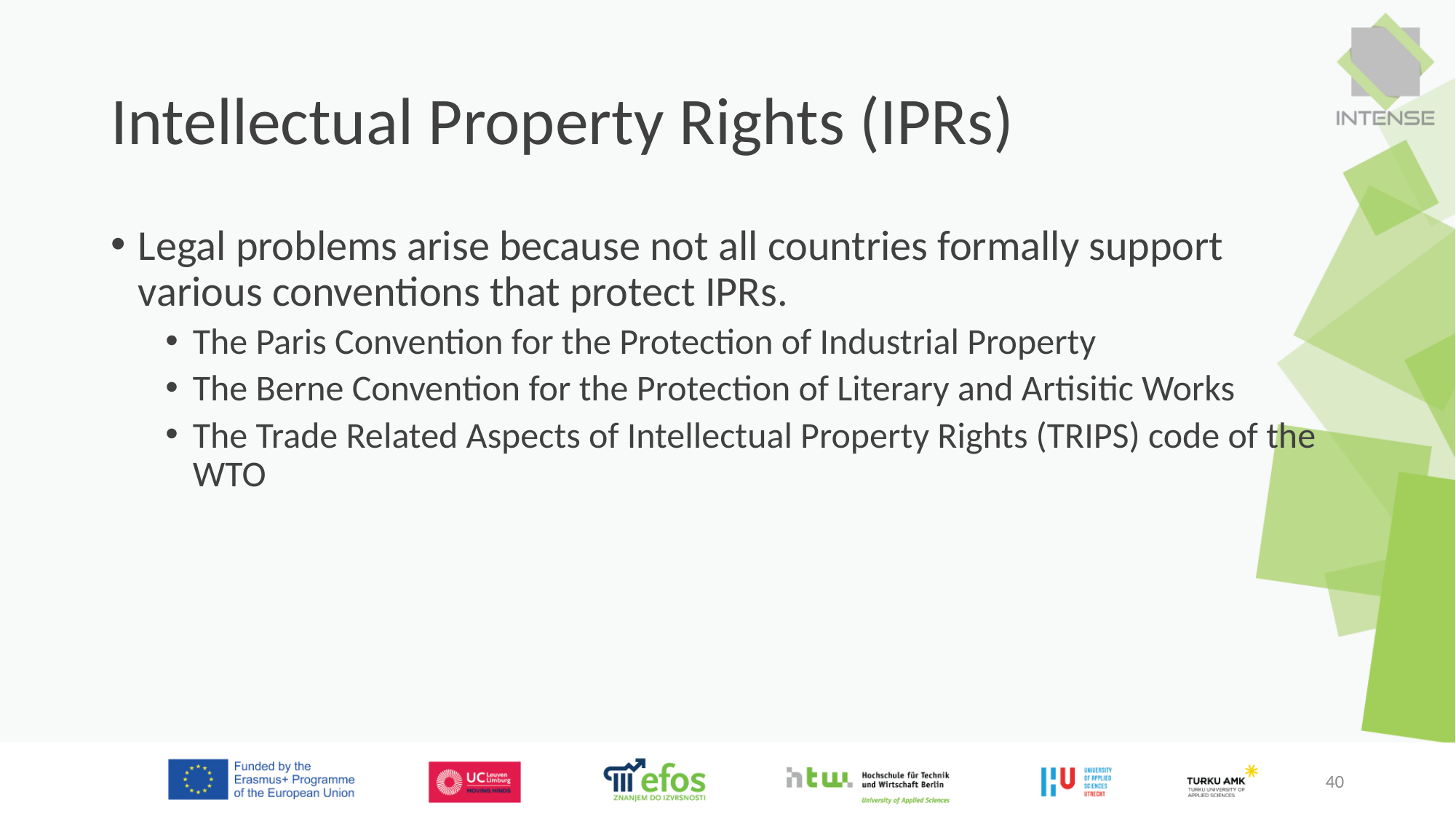

# Intellectual Property Rights (IPRs)
Legal problems arise because not all countries formally support various conventions that protect IPRs.
The Paris Convention for the Protection of Industrial Property
The Berne Convention for the Protection of Literary and Artisitic Works
The Trade Related Aspects of Intellectual Property Rights (TRIPS) code of the WTO
40